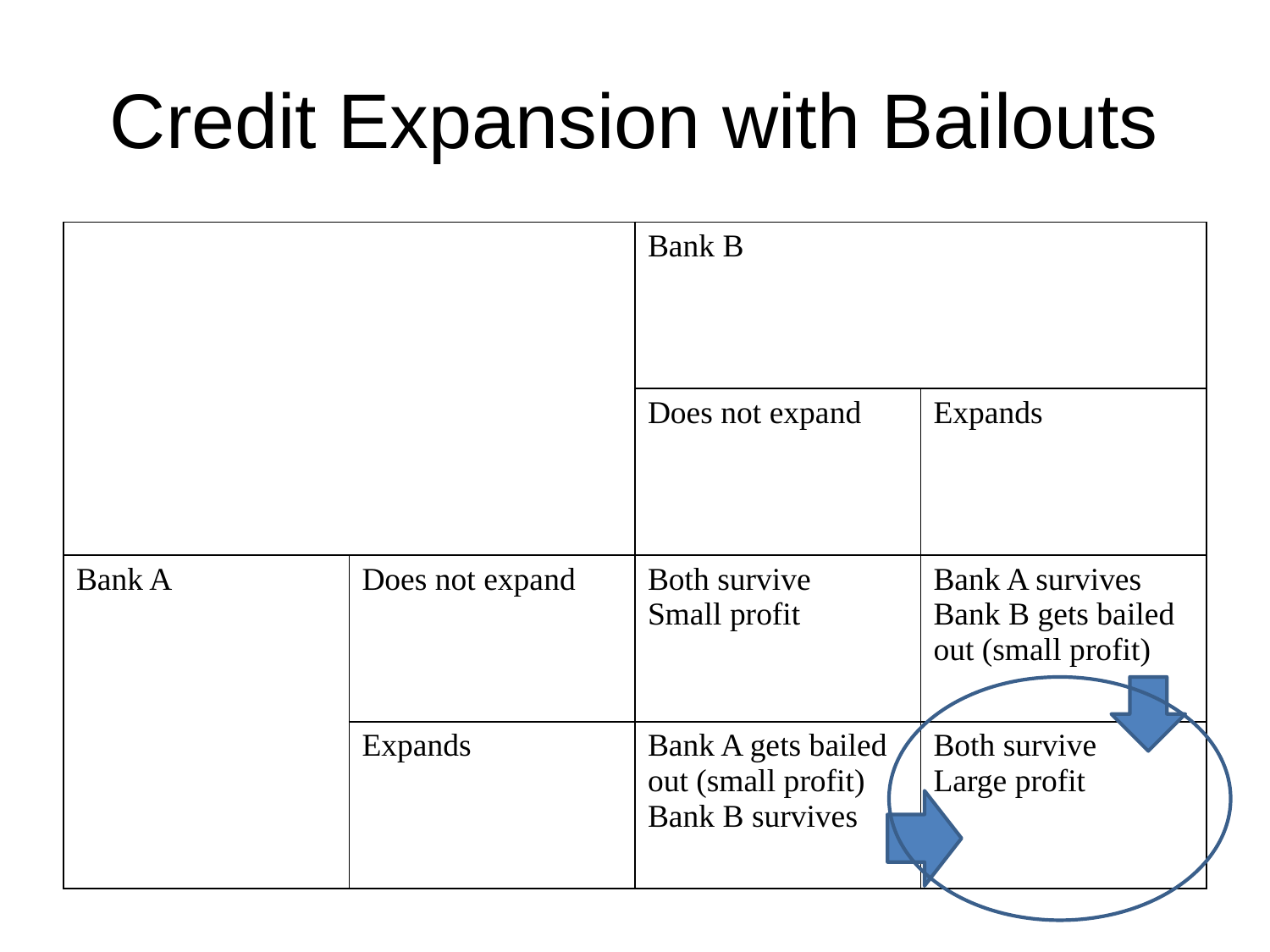

# Credit Expansion with Bailouts
|  |  | Bank B |  |
| --- | --- | --- | --- |
|  |  | Does not expand | Expands |
| Bank A | Does not expand | Both survive Small profit | Bank A survives Bank B gets bailed out (small profit) |
|  | Expands | Bank A gets bailed out (small profit) Bank B survives | Both survive Large profit |